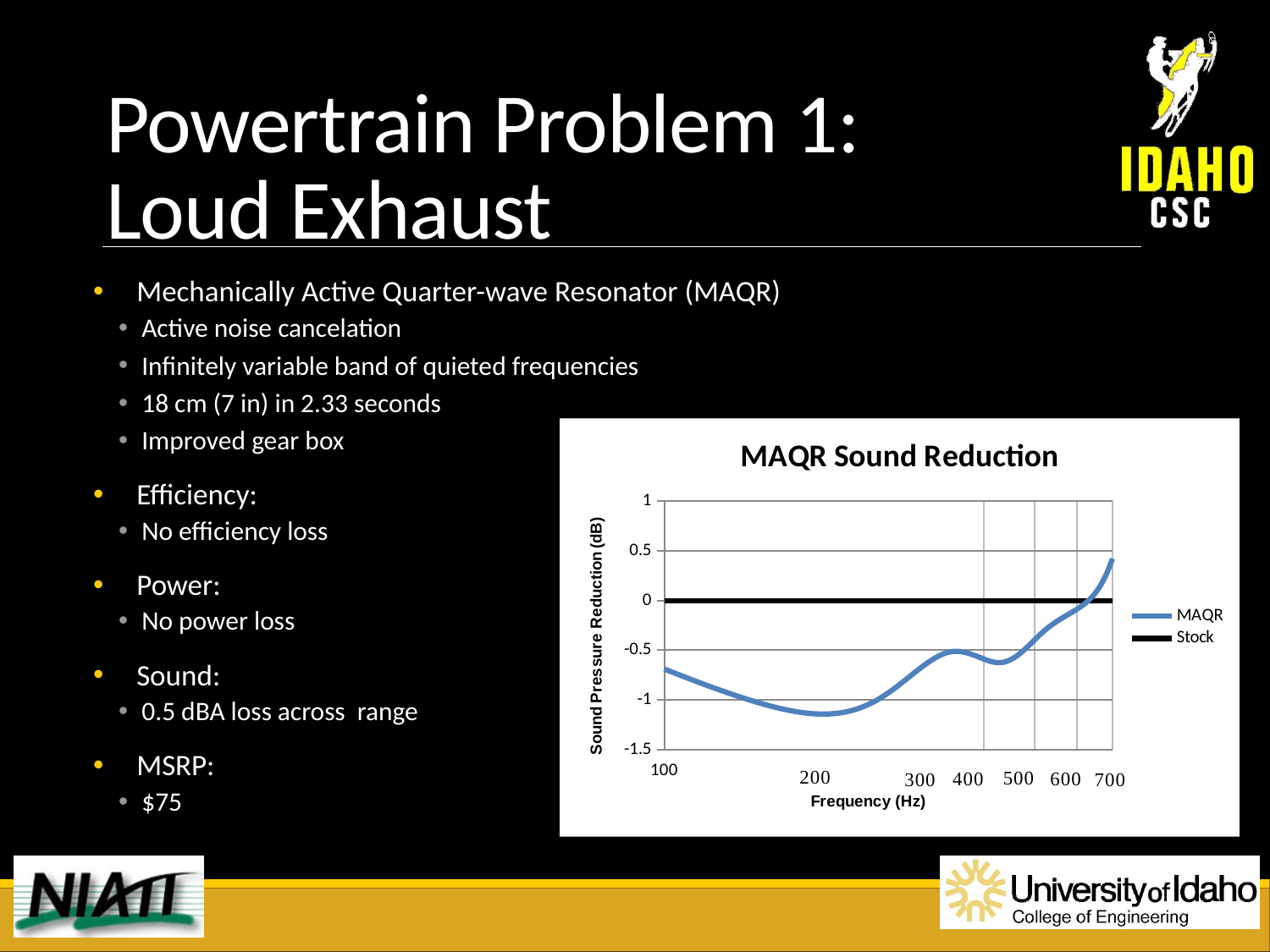

# Powertrain Problem 1: Loud Exhaust
Mechanically Active Quarter-wave Resonator (MAQR)
Active noise cancelation
Infinitely variable band of quieted frequencies
18 cm (7 in) in 2.33 seconds
Improved gear box
Efficiency:
No efficiency loss
Power:
No power loss
Sound:
0.5 dBA loss across  range
MSRP:
$75

### Chart: MAQR Sound Reduction

| Category |  |  |
|---|---|---|